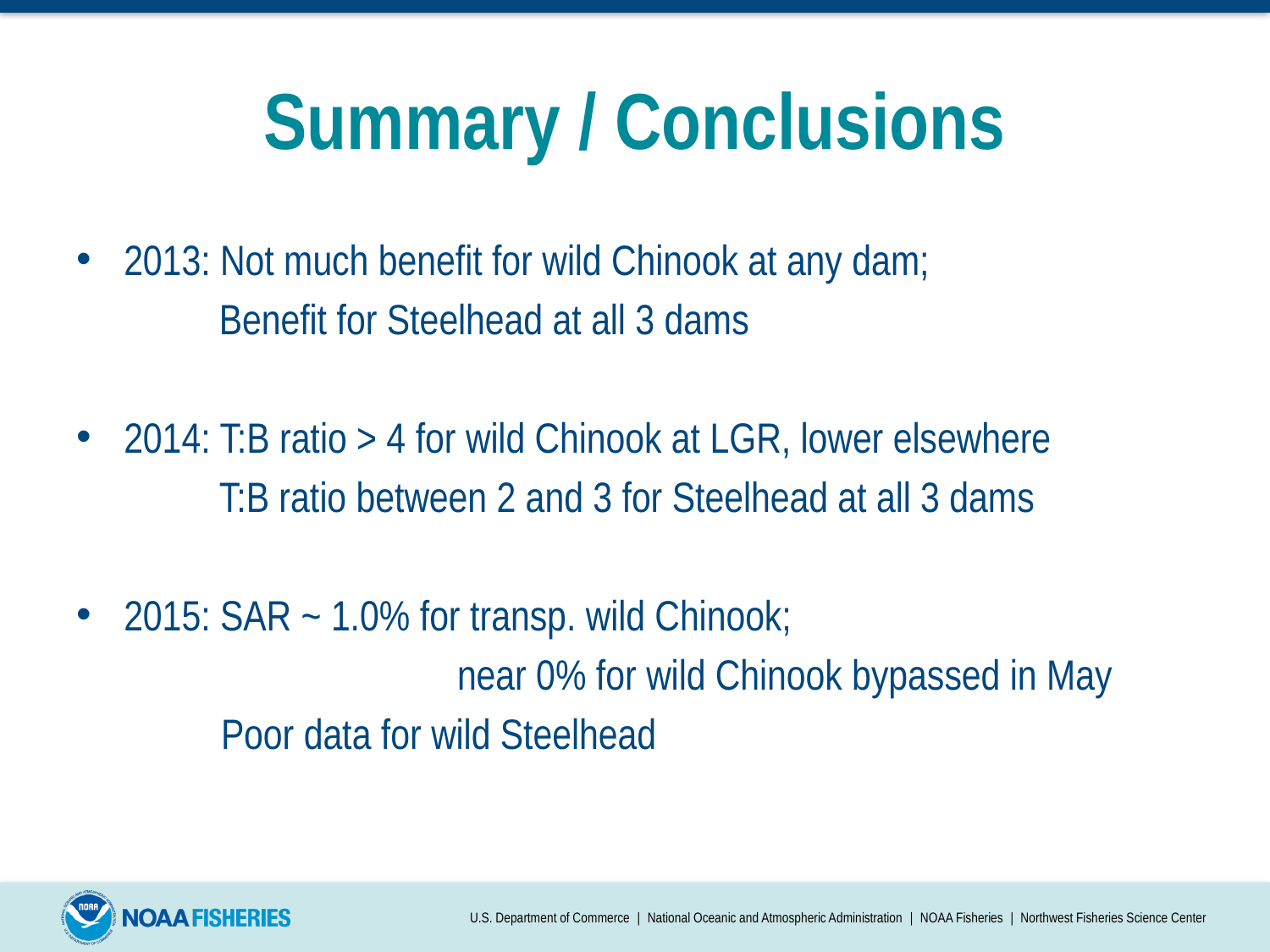

# Summary / Conclusions

2013: Not much benefit for wild Chinook at any dam;
  Benefit for Steelhead at all 3 dams

2014: T:B ratio > 4 for wild Chinook at LGR, lower elsewhere
  T:B ratio between 2 and 3 for Steelhead at all 3 dams

2015: SAR ~ 1.0% for transp. wild Chinook;
		near 0% for wild Chinook bypassed in May
                  Poor data for wild Steelhead

U.S. Department of Commerce | National Oceanic and Atmospheric Administration | NOAA Fisheries | Northwest Fisheries Science Center